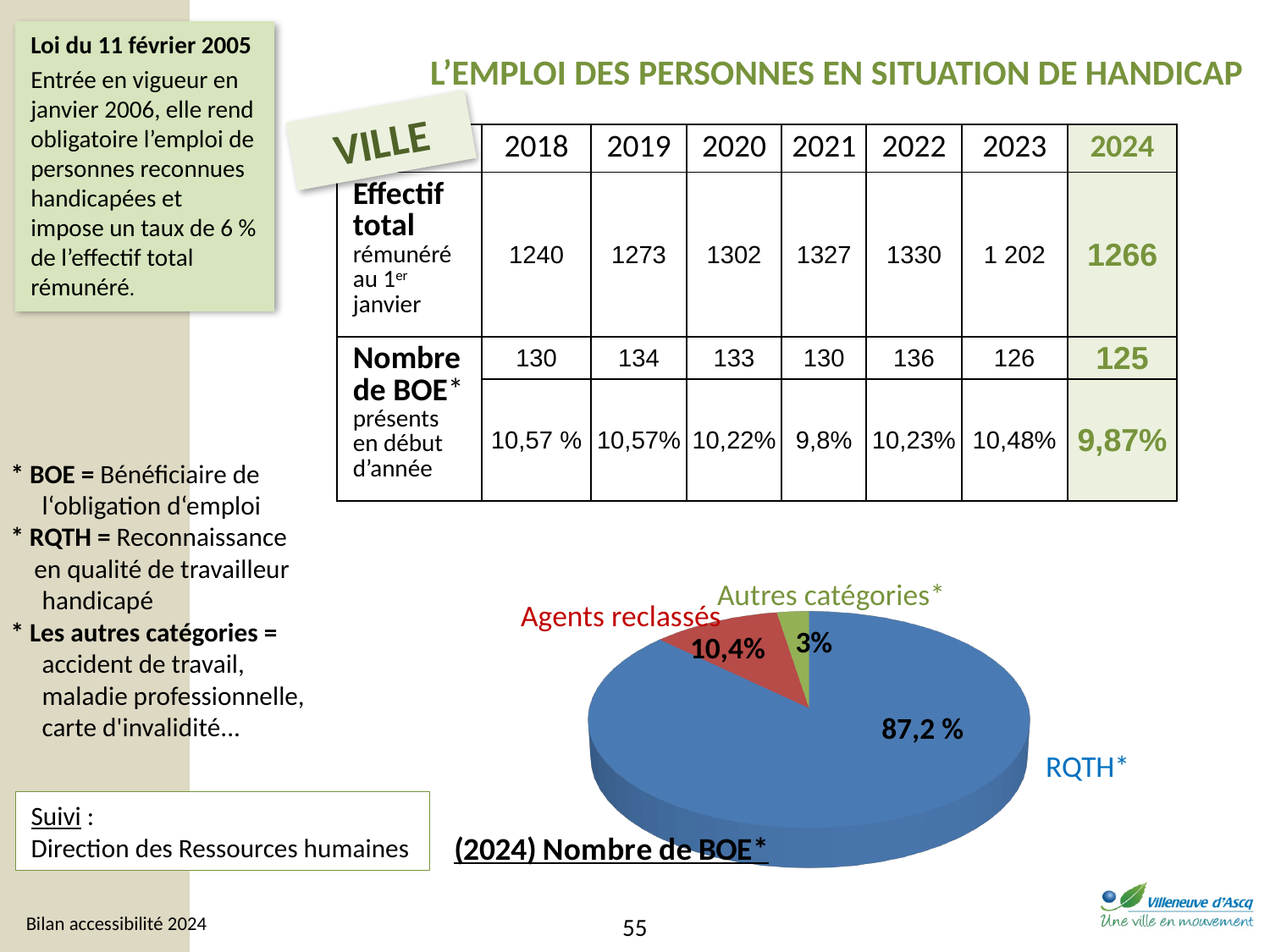

Loi du 11 février 2005
Entrée en vigueur en janvier 2006, elle rend obligatoire l’emploi de personnes reconnues handicapées et impose un taux de 6 % de l’effectif total rémunéré.

L’EMPLOI DES PERSONNES EN SITUATION DE HANDICAP
VILLE
|  | 2018 | 2019 | 2020 | 2021 | 2022 | 2023 | 2024 |
| --- | --- | --- | --- | --- | --- | --- | --- |
| Effectif total rémunéré au 1er janvier | 1240 | 1273 | 1302 | 1327 | 1330 | 1 202 | 1266 |
| Nombre de BOE\* présents en début d’année | 130 | 134 | 133 | 130 | 136 | 126 | 125 |
|  | 10,57 % | 10,57% | 10,22% | 9,8% | 10,23% | 10,48% | 9,87% |
* BOE = Bénéficiaire de l‘obligation d‘emploi
* RQTH = Reconnaissance
    en qualité de travailleur handicapé
* Les autres catégories = accident de travail, maladie professionnelle, carte d'invalidité...

[unsupported chart]

Autres catégories*
Agents reclassés
3%
10,4%
87,2 %
RQTH*
Suivi :
Direction des Ressources humaines